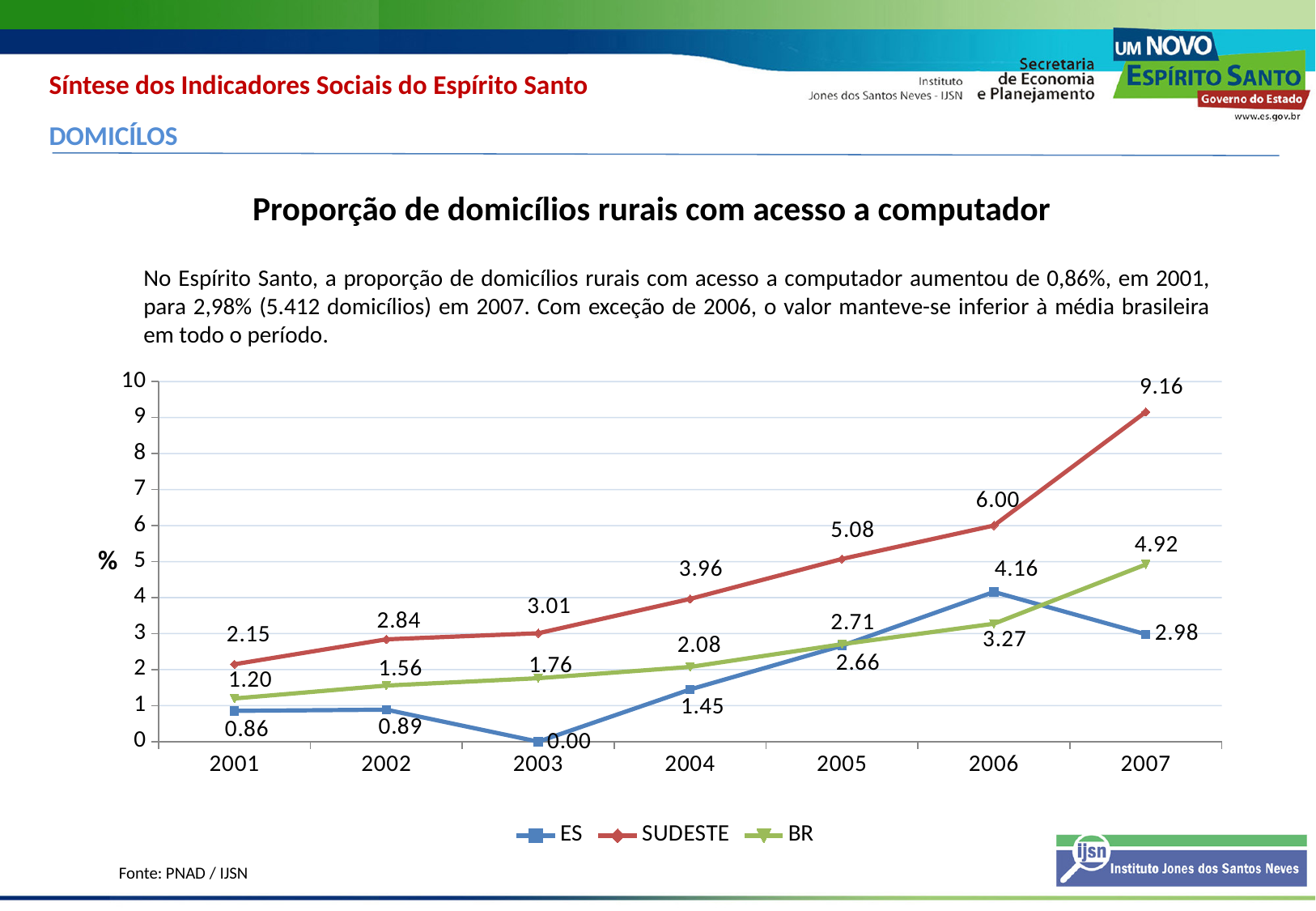

Síntese dos Indicadores Sociais do Espírito Santo

DOMICÍLOS

Proporção de domicílios rurais com acesso a computador
No Espírito Santo, a proporção de domicílios rurais com acesso a computador aumentou de 0,86%, em 2001, para 2,98% (5.412 domicílios) em 2007. Com exceção de 2006, o valor manteve-se inferior à média brasileira em todo o período.

### Chart

| Category | ES | SUDESTE | BR |
|---|---|---|---|
| 2001 | 0.8550403874165327 | 2.1495674390277197 | 1.1981931476144538 |
| 2002 | 0.8877448840732277 | 2.8419041408621886 | 1.5571251909507529 |
| 2003 | 0.0 | 3.01019121314222 | 1.7620602926068936 |
| 2004 | 1.4496687352719617 | 3.9628452273323798 | 2.075040190088652 |
| 2005 | 2.663046217428559 | 5.075000983527342 | 2.705686847749503 |
| 2006 | 4.157324103533306 | 6.0027985483488955 | 3.2737242936767252 |
| 2007 | 2.9813254007602037 | 9.157160381080013 | 4.921533409744944 |
%
Fonte: PNAD / IJSN